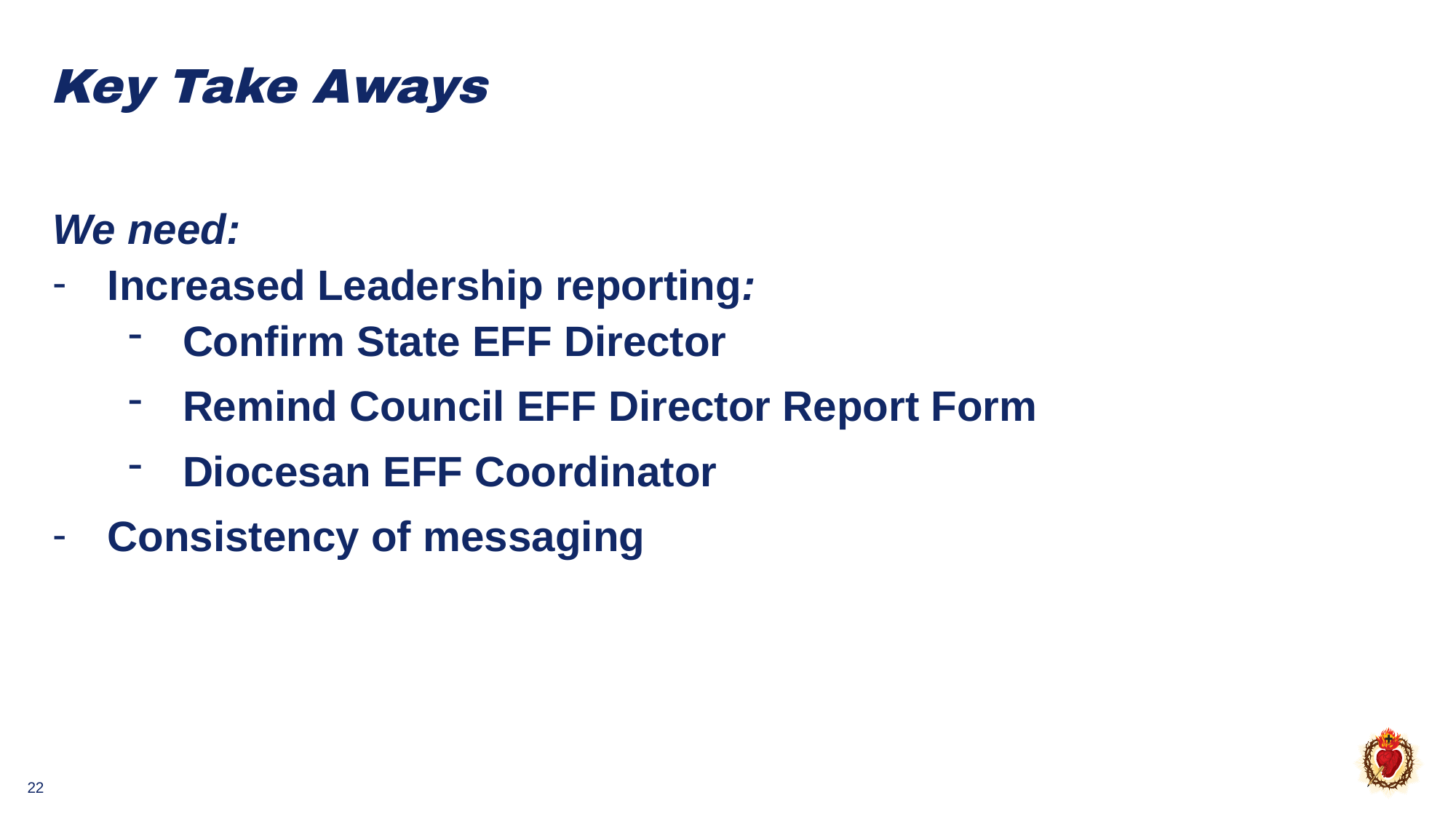

# Key Take Aways
We need:
Increased Leadership reporting:
Confirm State EFF Director
Remind Council EFF Director Report Form
Diocesan EFF Coordinator
Consistency of messaging